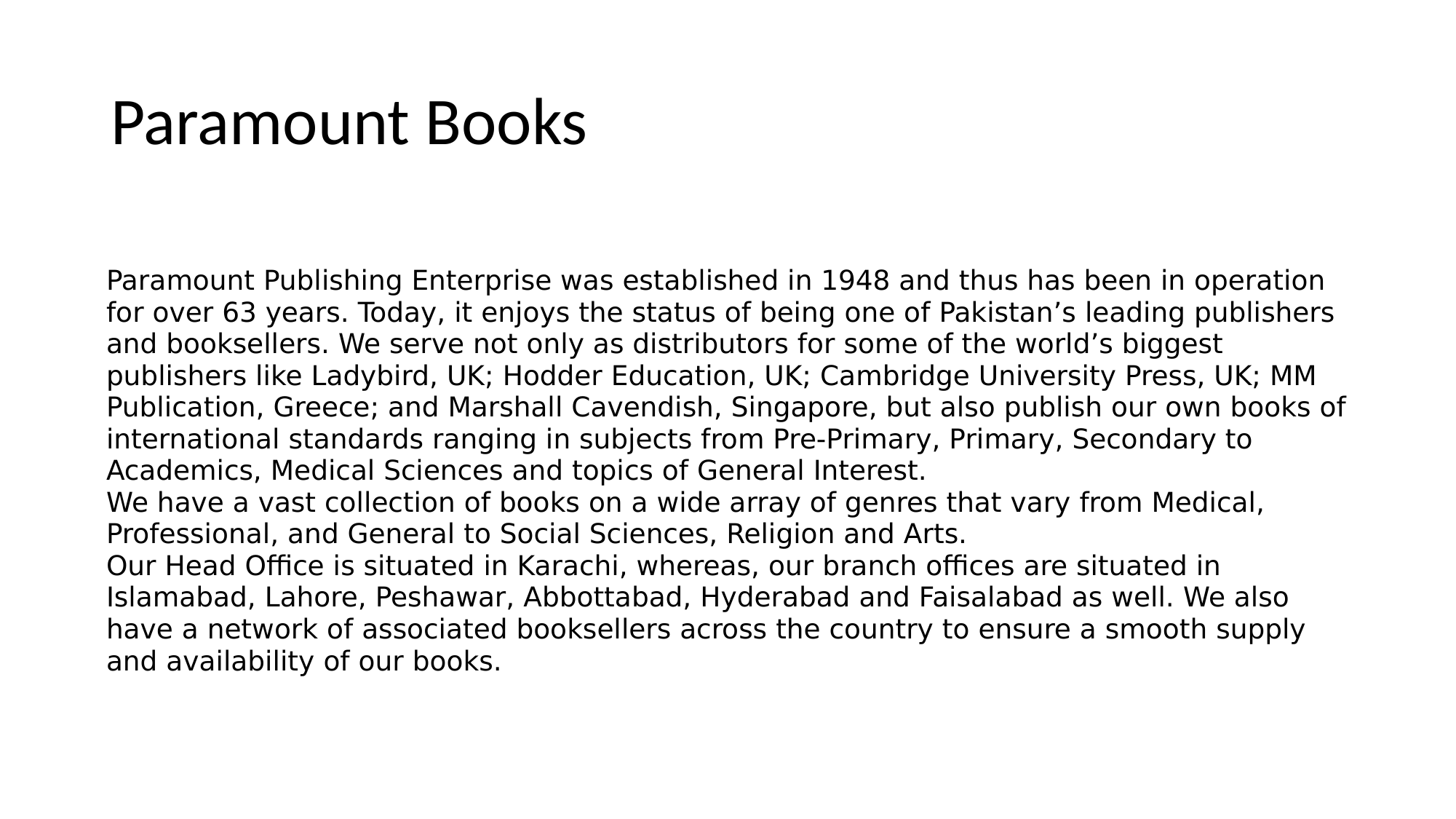

# Paramount Books
| Paramount Publishing Enterprise was established in 1948 and thus has been in operation for over 63 years. Today, it enjoys the status of being one of Pakistan’s leading publishers and booksellers. We serve not only as distributors for some of the world’s biggest publishers like Ladybird, UK; Hodder Education, UK; Cambridge University Press, UK; MM Publication, Greece; and Marshall Cavendish, Singapore, but also publish our own books of international standards ranging in subjects from Pre-Primary, Primary, Secondary to Academics, Medical Sciences and topics of General Interest. We have a vast collection of books on a wide array of genres that vary from Medical, Professional, and General to Social Sciences, Religion and Arts. Our Head Office is situated in Karachi, whereas, our branch offices are situated in Islamabad, Lahore, Peshawar, Abbottabad, Hyderabad and Faisalabad as well. We also have a network of associated booksellers across the country to ensure a smooth supply and availability of our books. |
| --- |